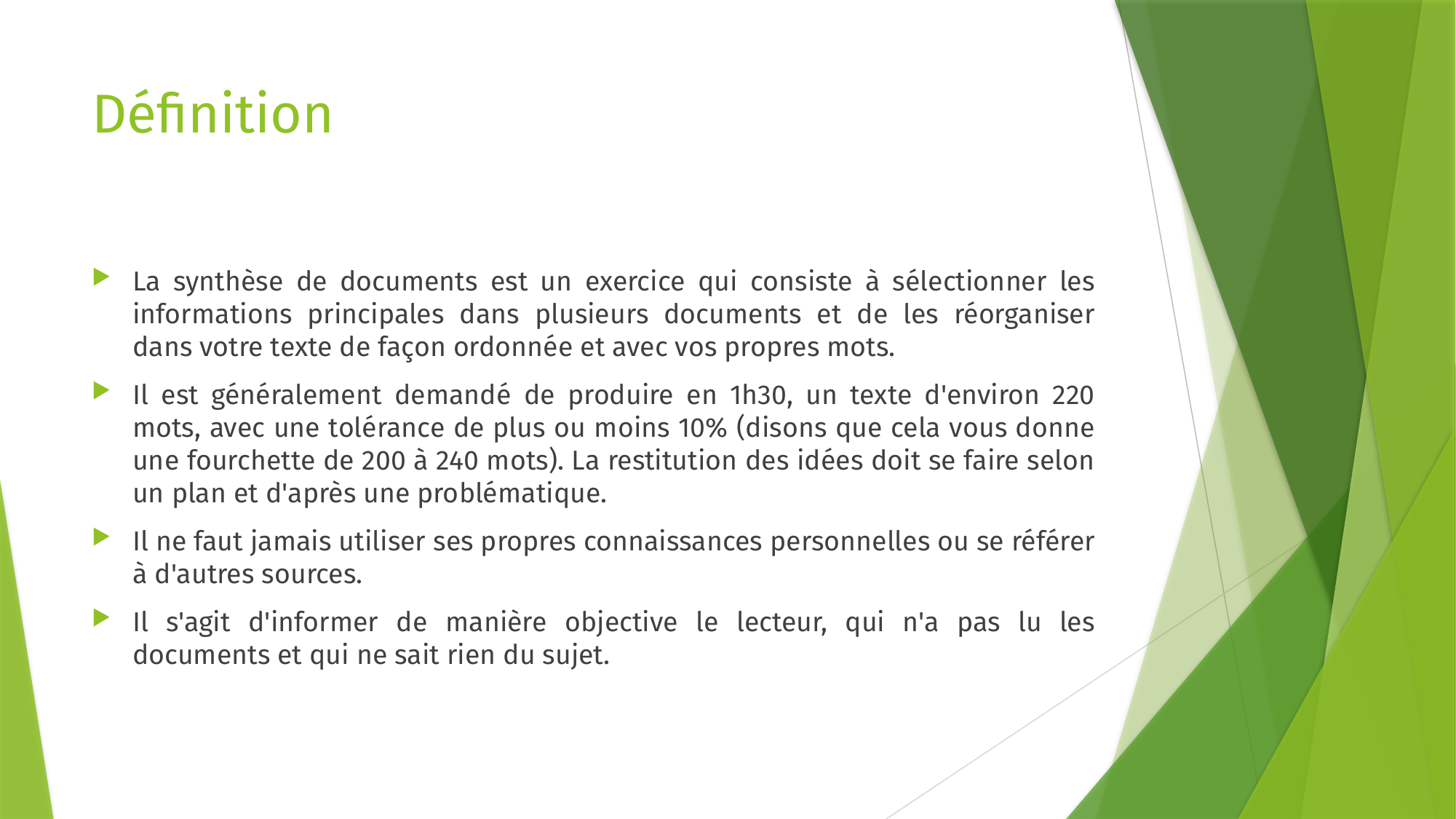

# Définition
La synthèse de documents est un exercice qui consiste à sélectionner les informations principales dans plusieurs documents et de les réorganiser dans votre texte de façon ordonnée et avec vos propres mots.
Il est généralement demandé de produire en 1h30, un texte d'environ 220 mots, avec une tolérance de plus ou moins 10% (disons que cela vous donne une fourchette de 200 à 240 mots). La restitution des idées doit se faire selon un plan et d'après une problématique.
Il ne faut jamais utiliser ses propres connaissances personnelles ou se référer à d'autres sources.
Il s'agit d'informer de manière objective le lecteur, qui n'a pas lu les documents et qui ne sait rien du sujet.